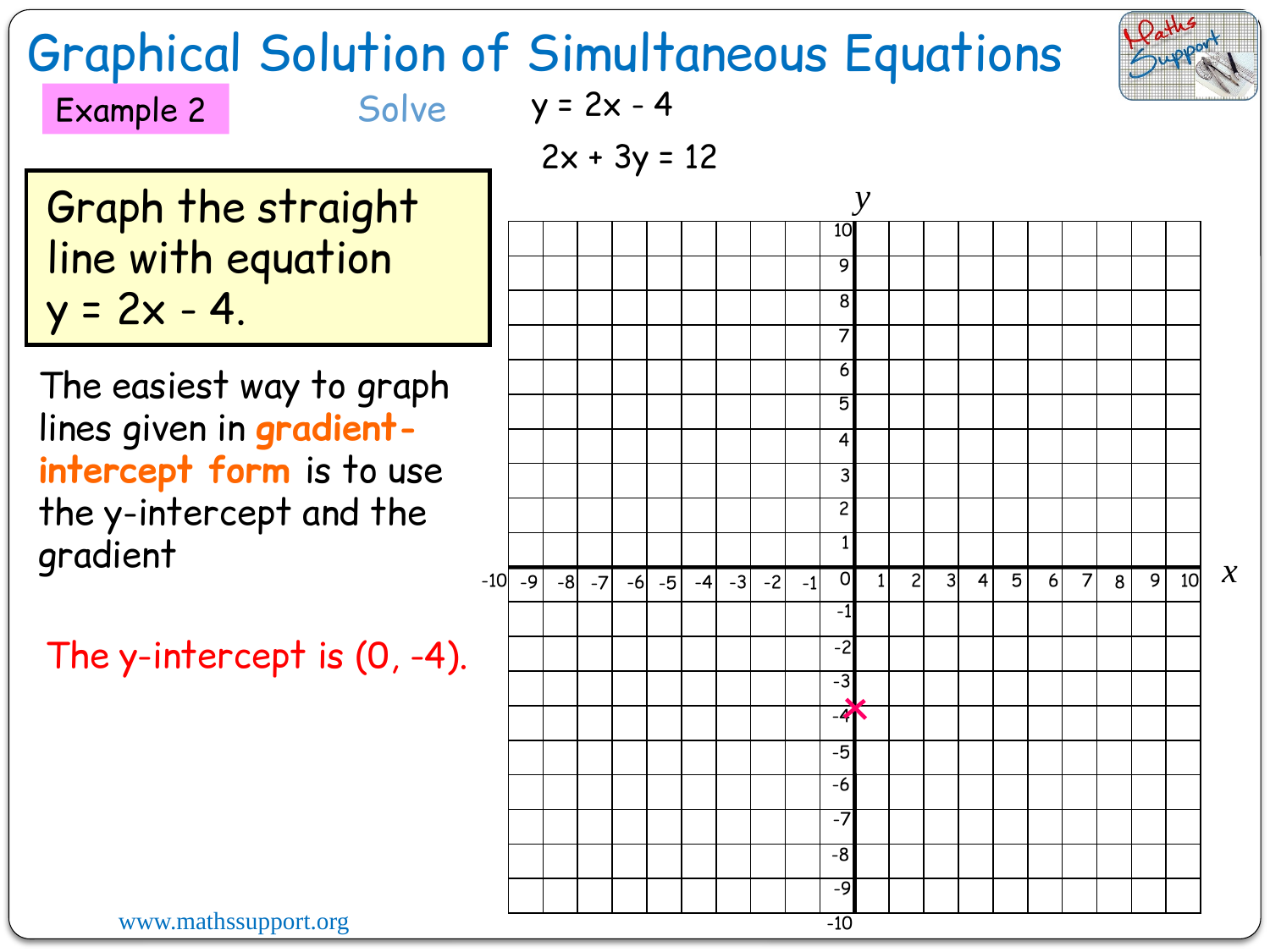

Graphical Solution of Simultaneous Equations
 y = 2x - 4
Solve
2x + 3y = 12
Example 2
y
10

9
8
7
6
5
4
3
2
1
x
0
-10
1
2
3
4
5
6
7
9
10
-9
-8
-6
-4
-3
-2
8
-7
-5
-1

-1
-2
-3
-4
-5
-6
-7
-8
-9
-10

Graph the straight line with equation
y = 2x - 4.
The easiest way to graph lines given in gradient-intercept form is to use the y-intercept and the gradient
The y-intercept is (0, -4).